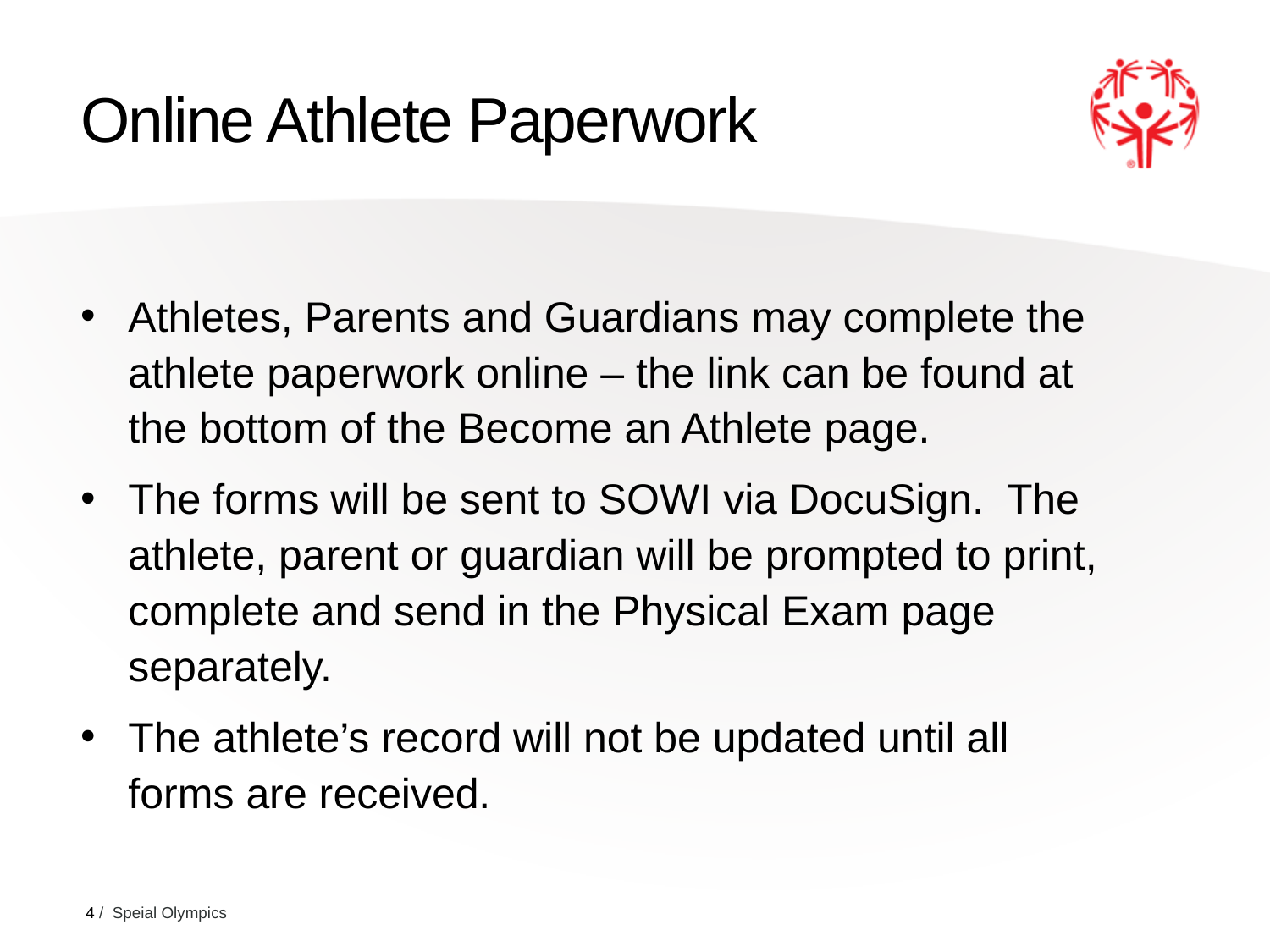

# Online Athlete Paperwork
Athletes, Parents and Guardians may complete the athlete paperwork online – the link can be found at the bottom of the Become an Athlete page.
The forms will be sent to SOWI via DocuSign.  The athlete, parent or guardian will be prompted to print, complete and send in the Physical Exam page separately.
The athlete’s record will not be updated until all forms are received.
4 /  Speial Olympics